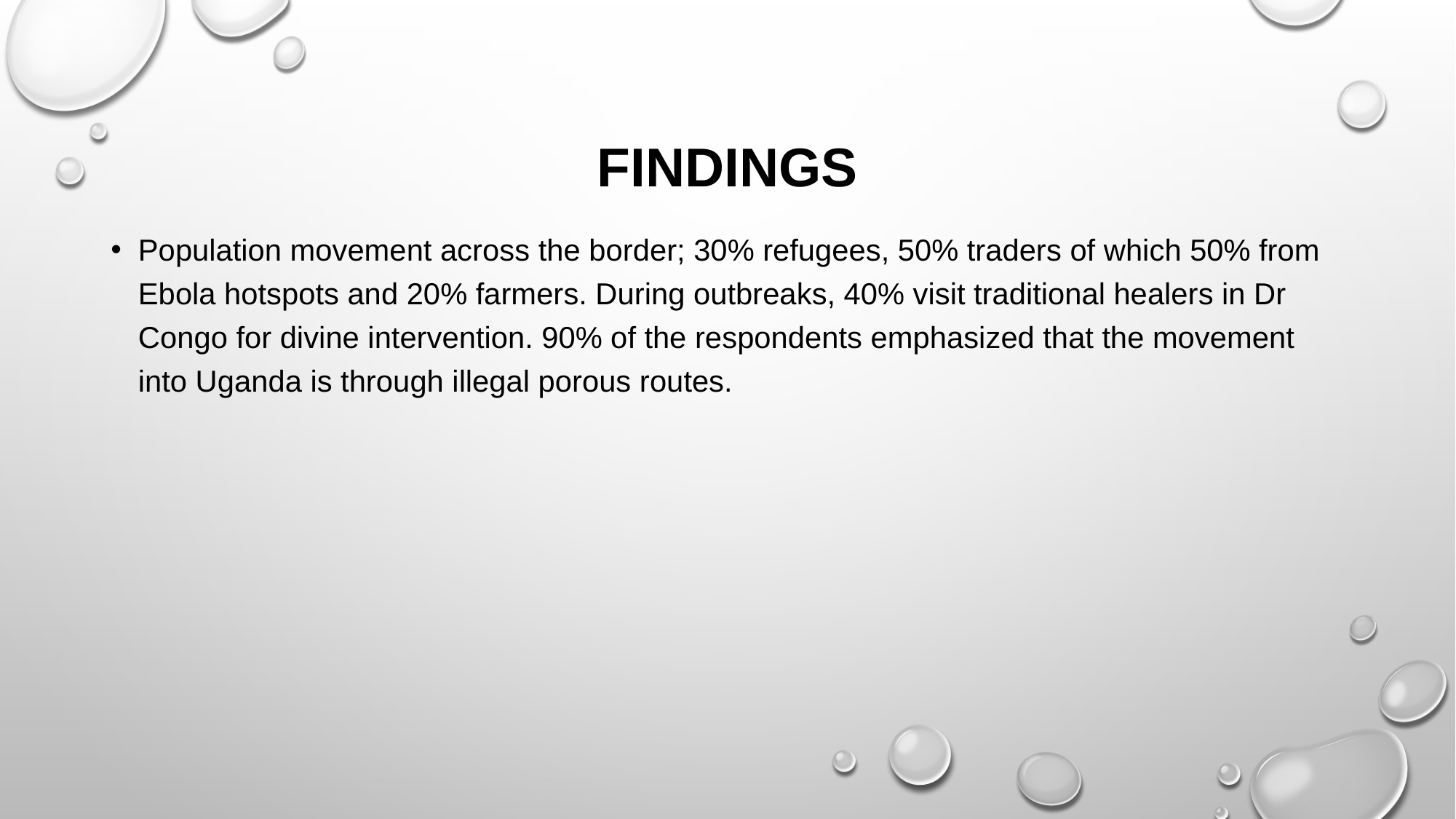

# Findings
Population movement across the border; 30% refugees, 50% traders of which 50% from Ebola hotspots and 20% farmers. During outbreaks, 40% visit traditional healers in Dr Congo for divine intervention. 90% of the respondents emphasized that the movement into Uganda is through illegal porous routes.